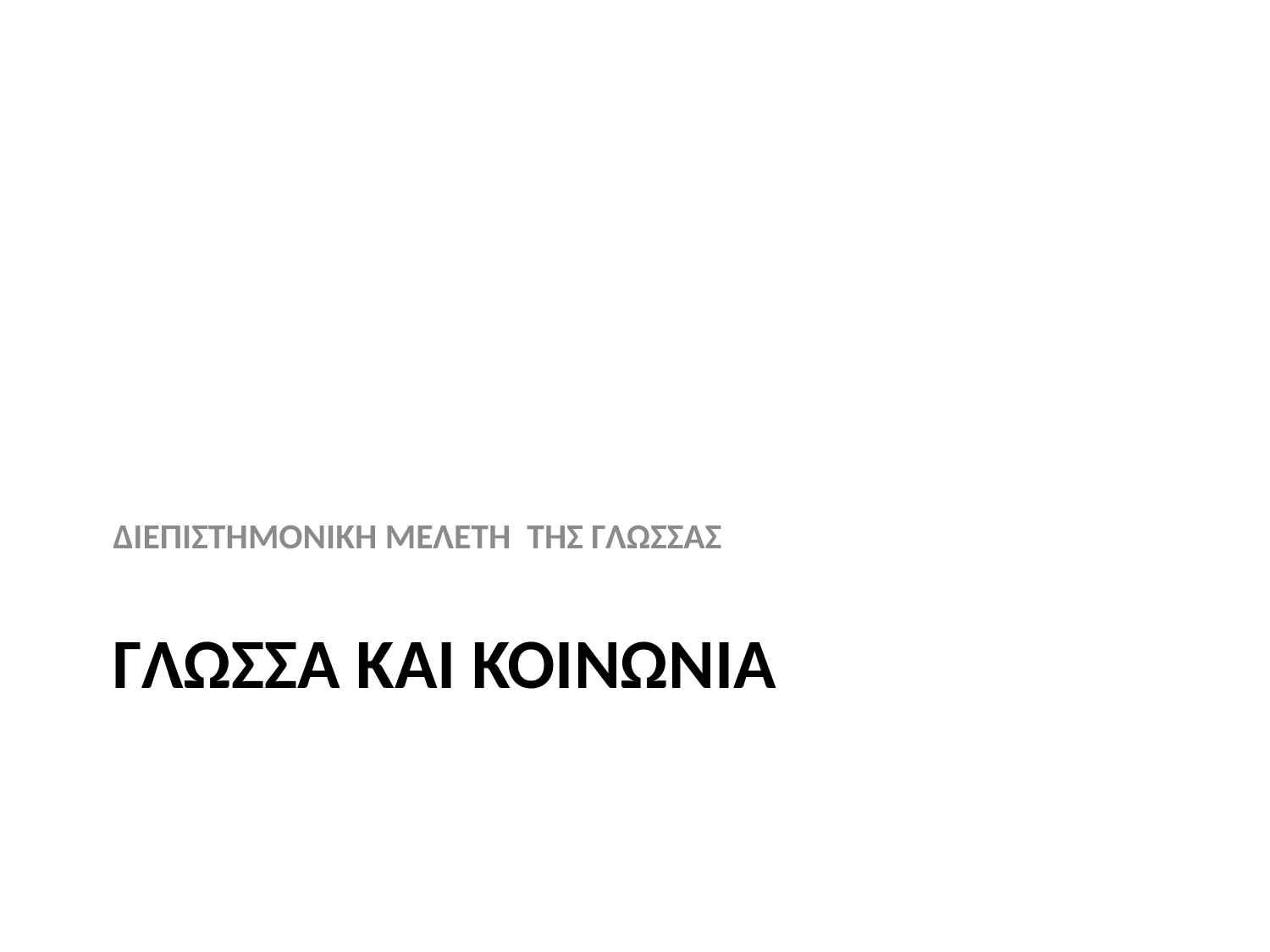

ΔΙΕΠΙΣΤΗΜΟΝΙΚΗ ΜΕΛΕΤΗ  ΤΗΣ ΓΛΩΣΣΑΣ

# ΓΛΩΣΣΑ ΚΑΙ ΚΟΙΝΩΝΙΑ